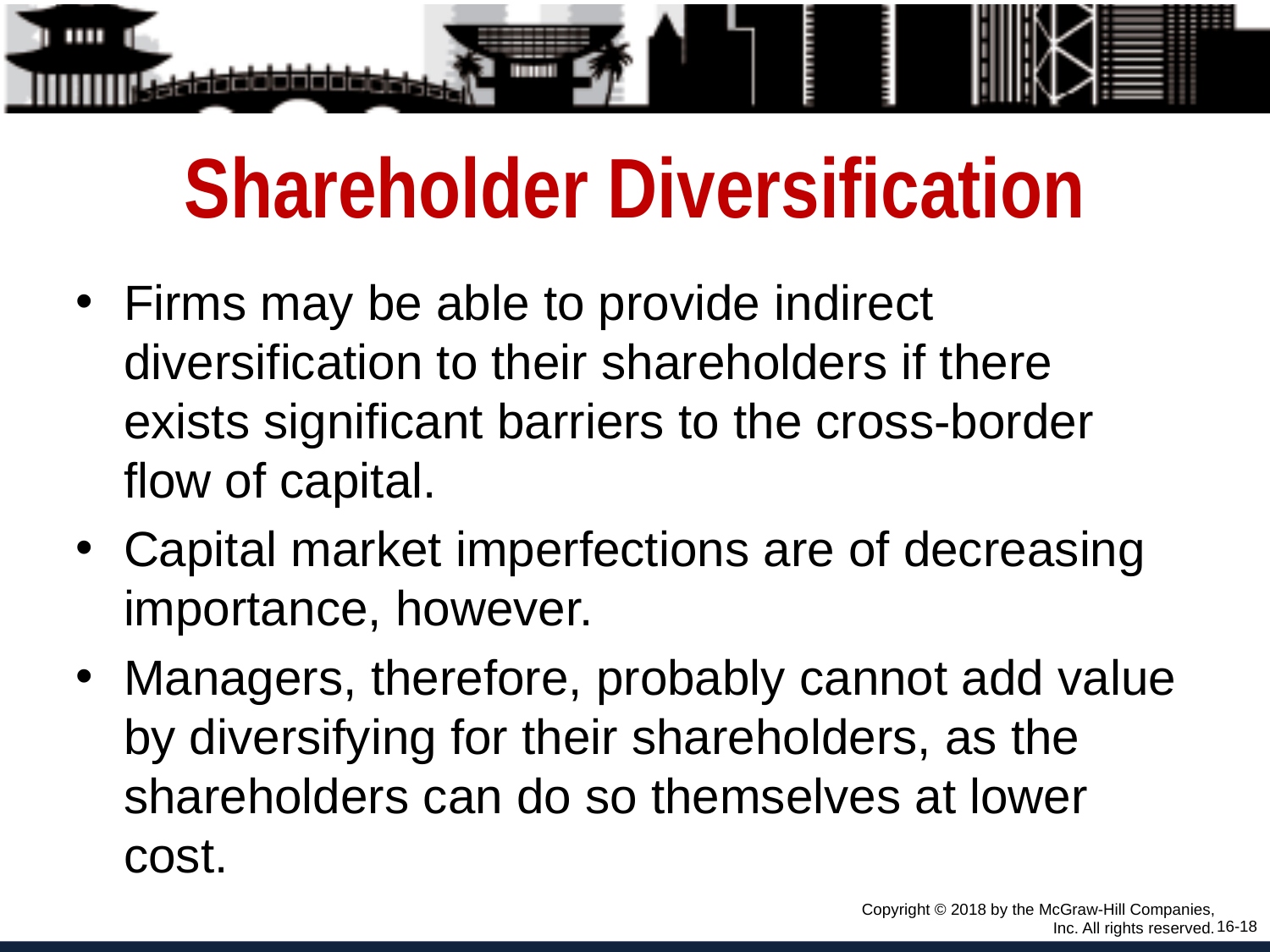

# Shareholder Diversification
Firms may be able to provide indirect diversification to their shareholders if there exists significant barriers to the cross-border flow of capital.
Capital market imperfections are of decreasing importance, however.
Managers, therefore, probably cannot add value by diversifying for their shareholders, as the shareholders can do so themselves at lower cost.
Copyright © 2018 by the McGraw-Hill Companies, Inc. All rights reserved.

16-18